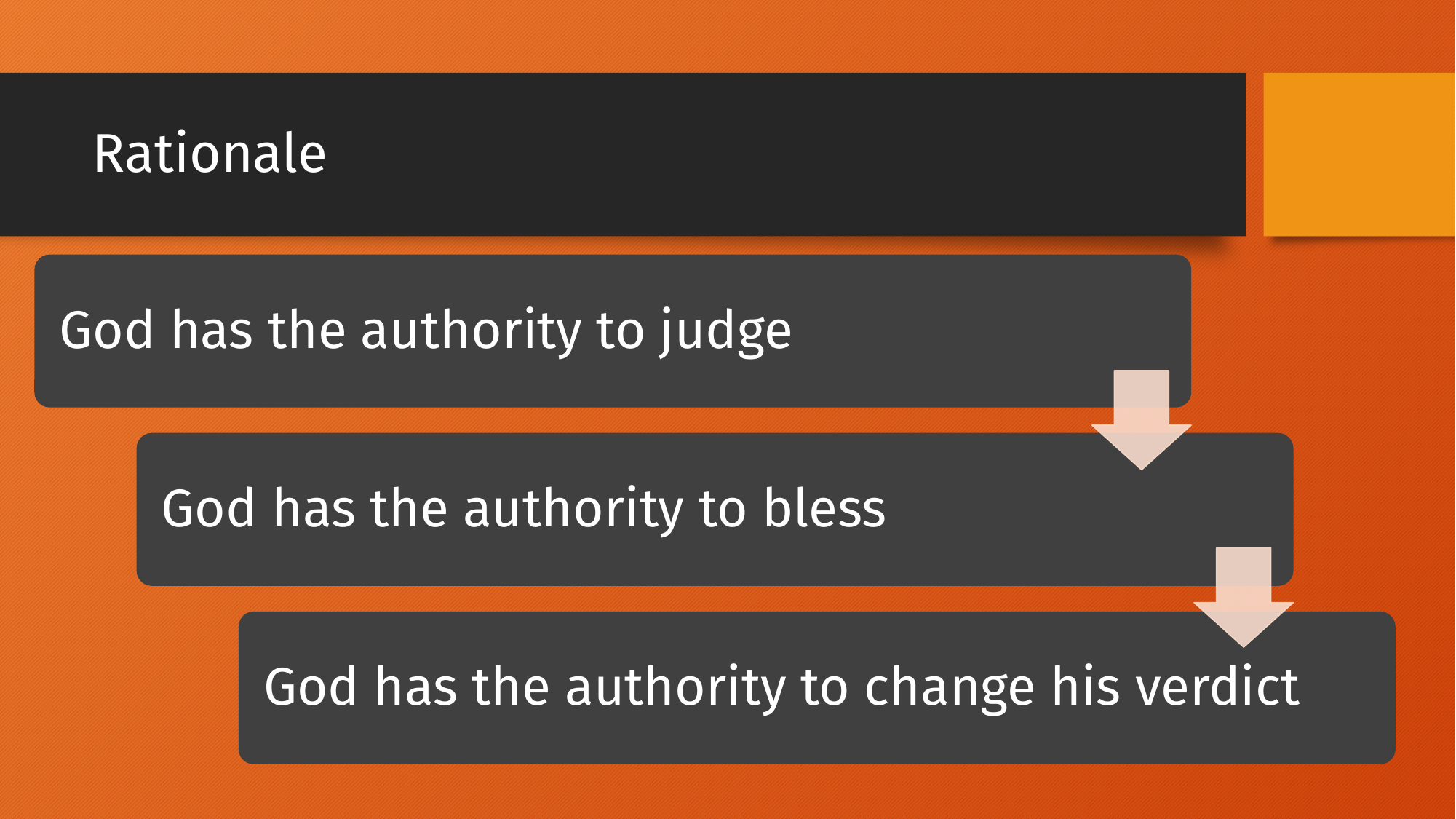

# Rationale
God has the authority to judge
God has the authority to bless
God has the authority to change his verdict